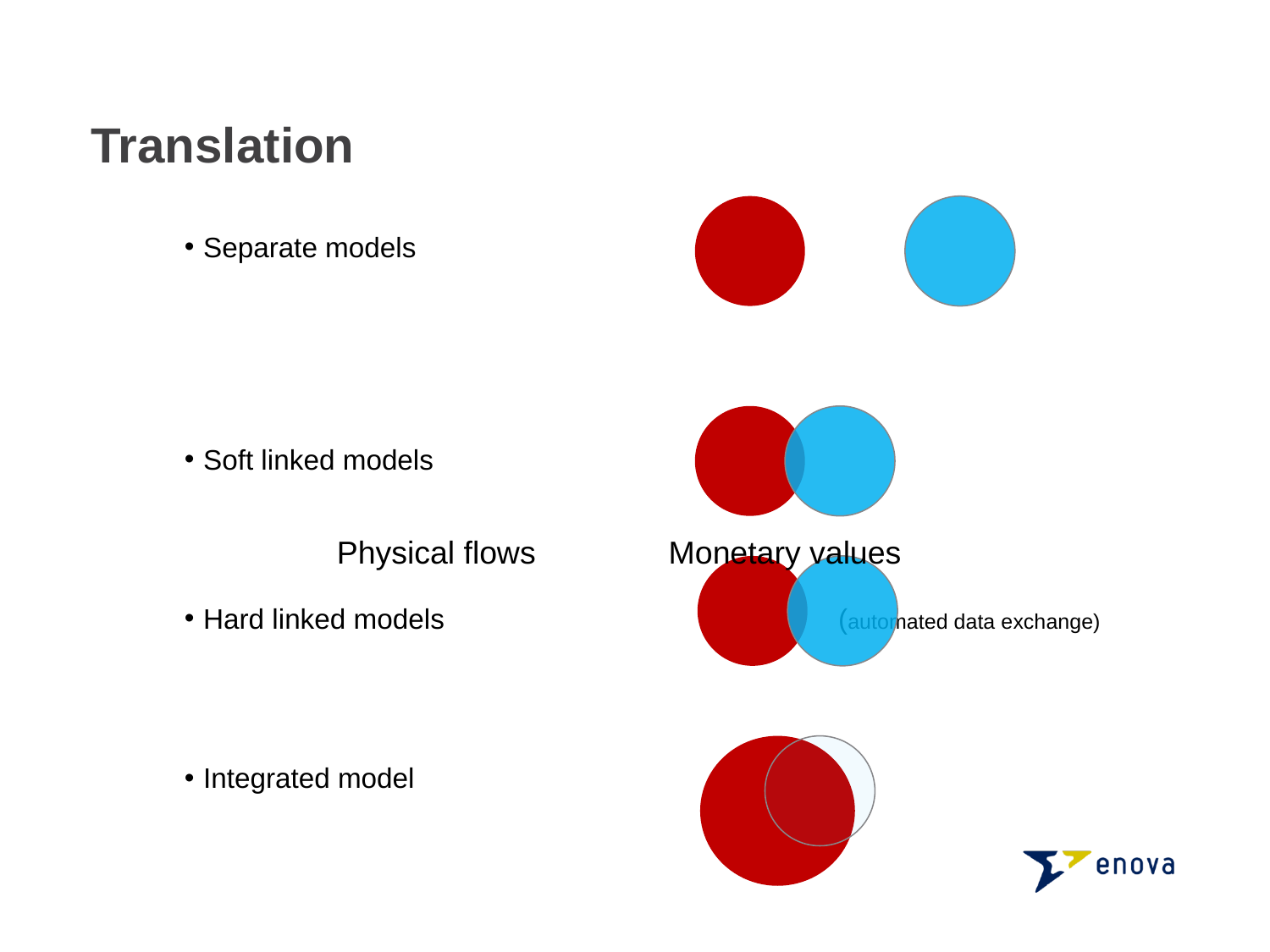

# Translation

Separate models

Soft linked models

Hard linked models				(automated data exchange)

Integrated model

Physical flows               Monetary values